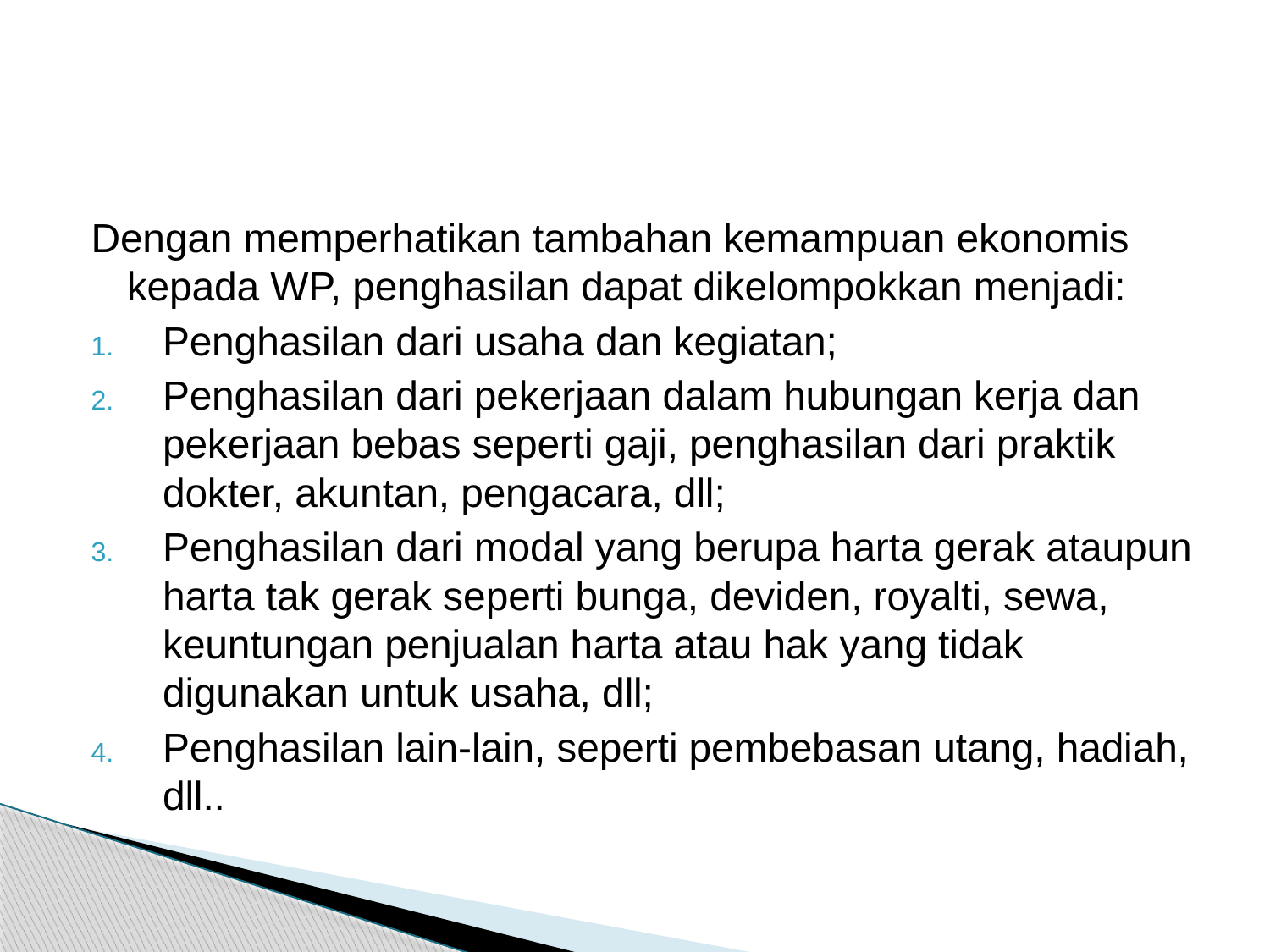

#
Dengan memperhatikan tambahan kemampuan ekonomis kepada WP, penghasilan dapat dikelompokkan menjadi:
Penghasilan dari usaha dan kegiatan;
Penghasilan dari pekerjaan dalam hubungan kerja dan pekerjaan bebas seperti gaji, penghasilan dari praktik dokter, akuntan, pengacara, dll;
Penghasilan dari modal yang berupa harta gerak ataupun harta tak gerak seperti bunga, deviden, royalti, sewa, keuntungan penjualan harta atau hak yang tidak digunakan untuk usaha, dll;
Penghasilan lain-lain, seperti pembebasan utang, hadiah, dll..